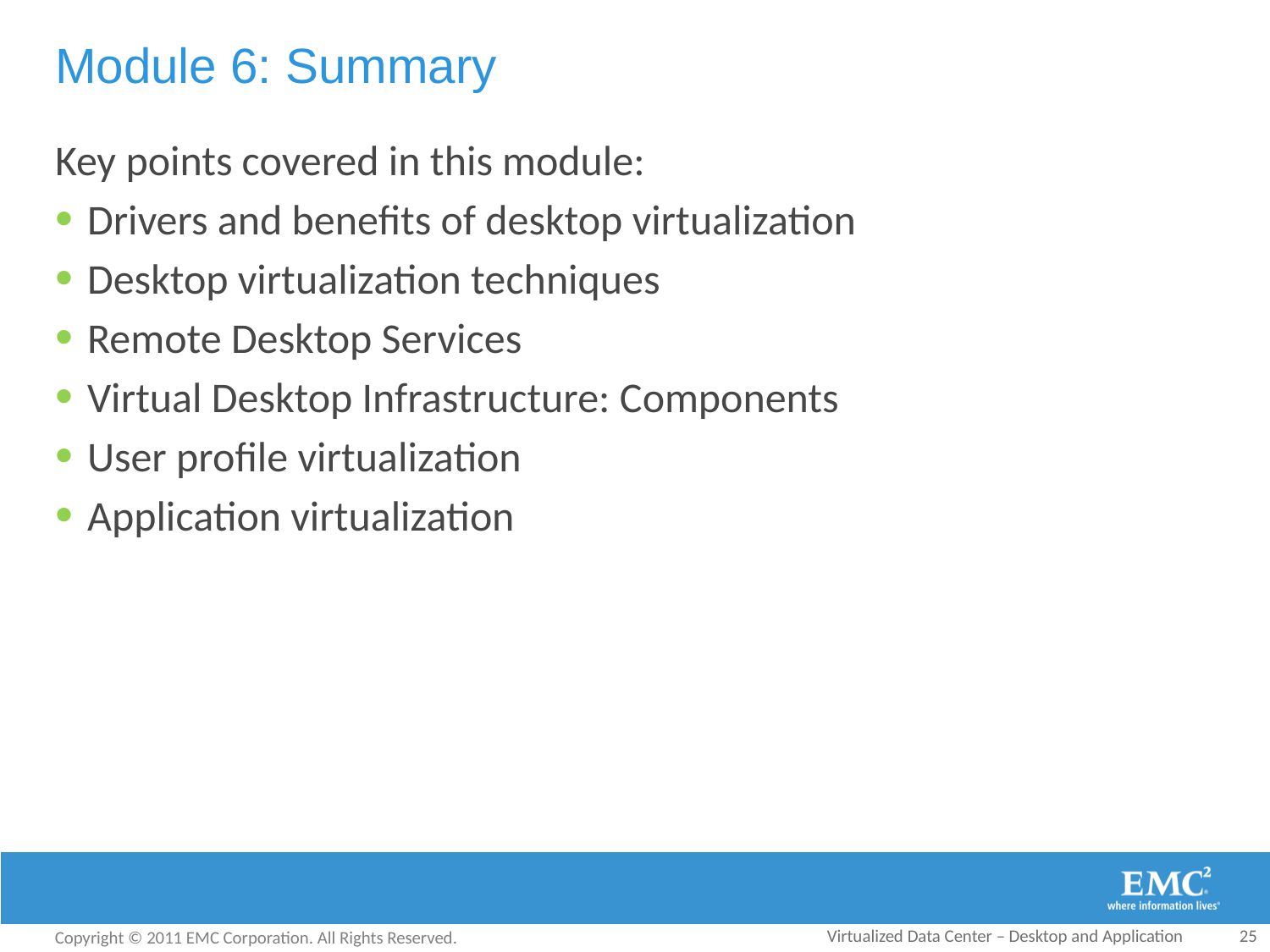

# Module 6: Summary
Key points covered in this module:
Drivers and benefits of desktop virtualization
Desktop virtualization techniques
Remote Desktop Services
Virtual Desktop Infrastructure: Components
User profile virtualization
Application virtualization

Virtualized Data Center – Desktop and Application
25